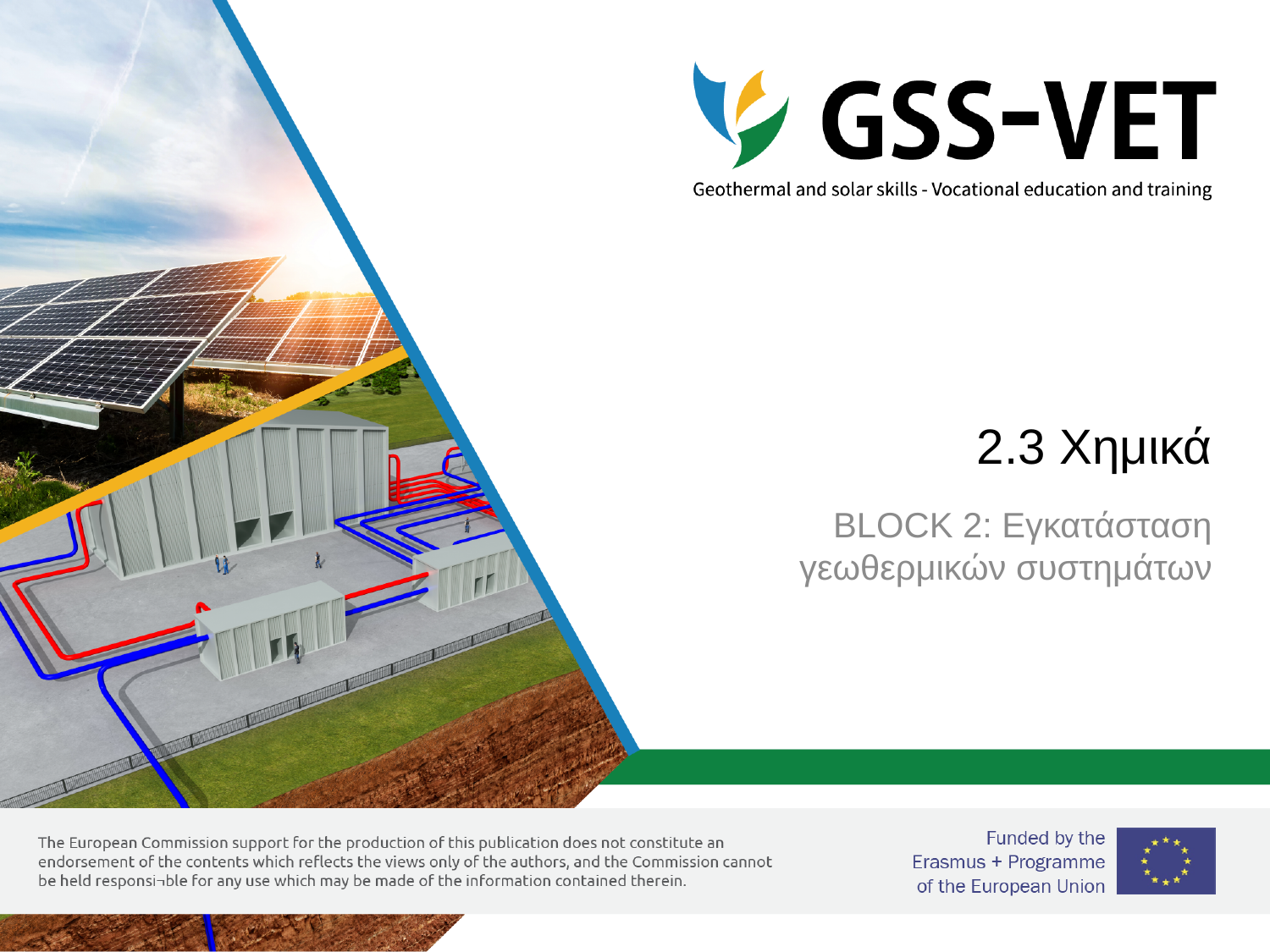

# 2.3 Χημικά
BLOCK 2: Εγκατάσταση γεωθερμικών συστημάτων